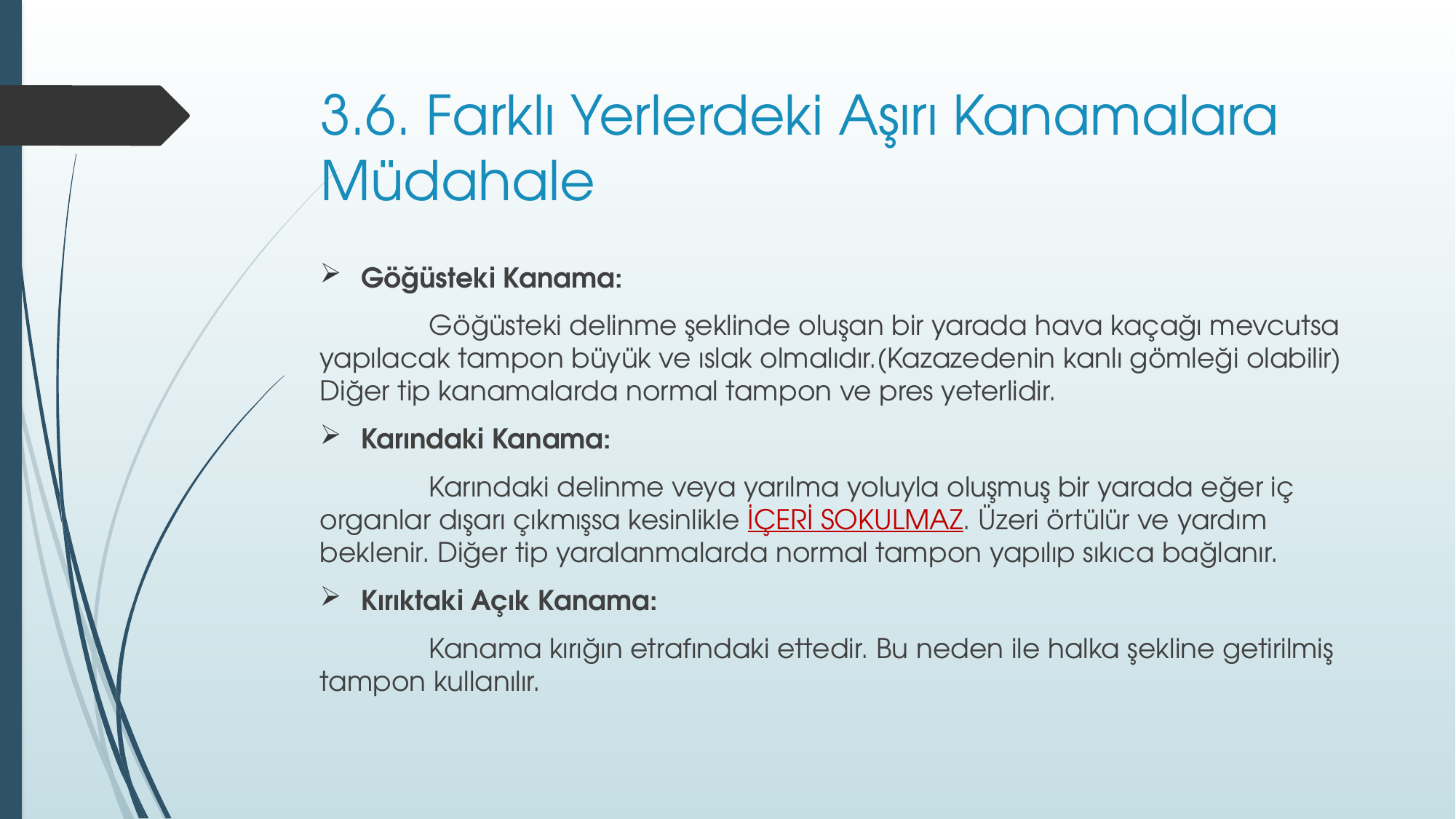

# 3.6. Farklı Yerlerdeki Aşırı Kanamalara Müdahale
Göğüsteki Kanama:
	Göğüsteki delinme şeklinde oluşan bir yarada hava kaçağı mevcutsa yapılacak tampon büyük ve ıslak olmalıdır.(Kazazedenin kanlı gömleği olabilir) Diğer tip kanamalarda normal tampon ve pres yeterlidir.
Karındaki Kanama:
	Karındaki delinme veya yarılma yoluyla oluşmuş bir yarada eğer iç organlar dışarı çıkmışsa kesinlikle İÇERİ SOKULMAZ. Üzeri örtülür ve yardım beklenir. Diğer tip yaralanmalarda normal tampon yapılıp sıkıca bağlanır.
Kırıktaki Açık Kanama:
	Kanama kırığın etrafındaki ettedir. Bu neden ile halka şekline getirilmiş tampon kullanılır.